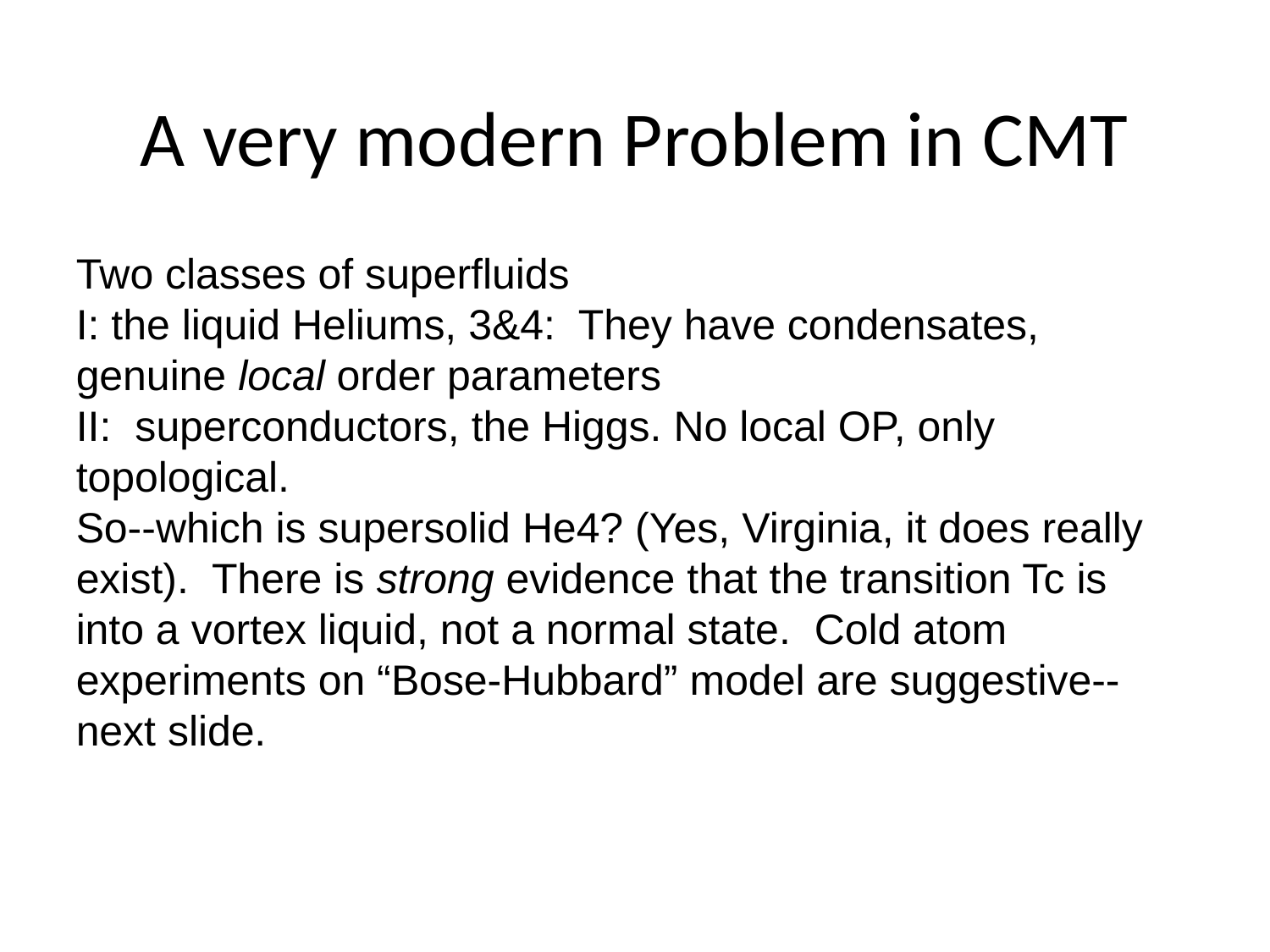

# A very modern Problem in CMT
Two classes of superfluids
I: the liquid Heliums, 3&4:  They have condensates, genuine local order parameters
II:  superconductors, the Higgs. No local OP, only topological.
So--which is supersolid He4? (Yes, Virginia, it does really exist).  There is strong evidence that the transition Tc is into a vortex liquid, not a normal state.  Cold atom experiments on “Bose-Hubbard” model are suggestive--next slide.